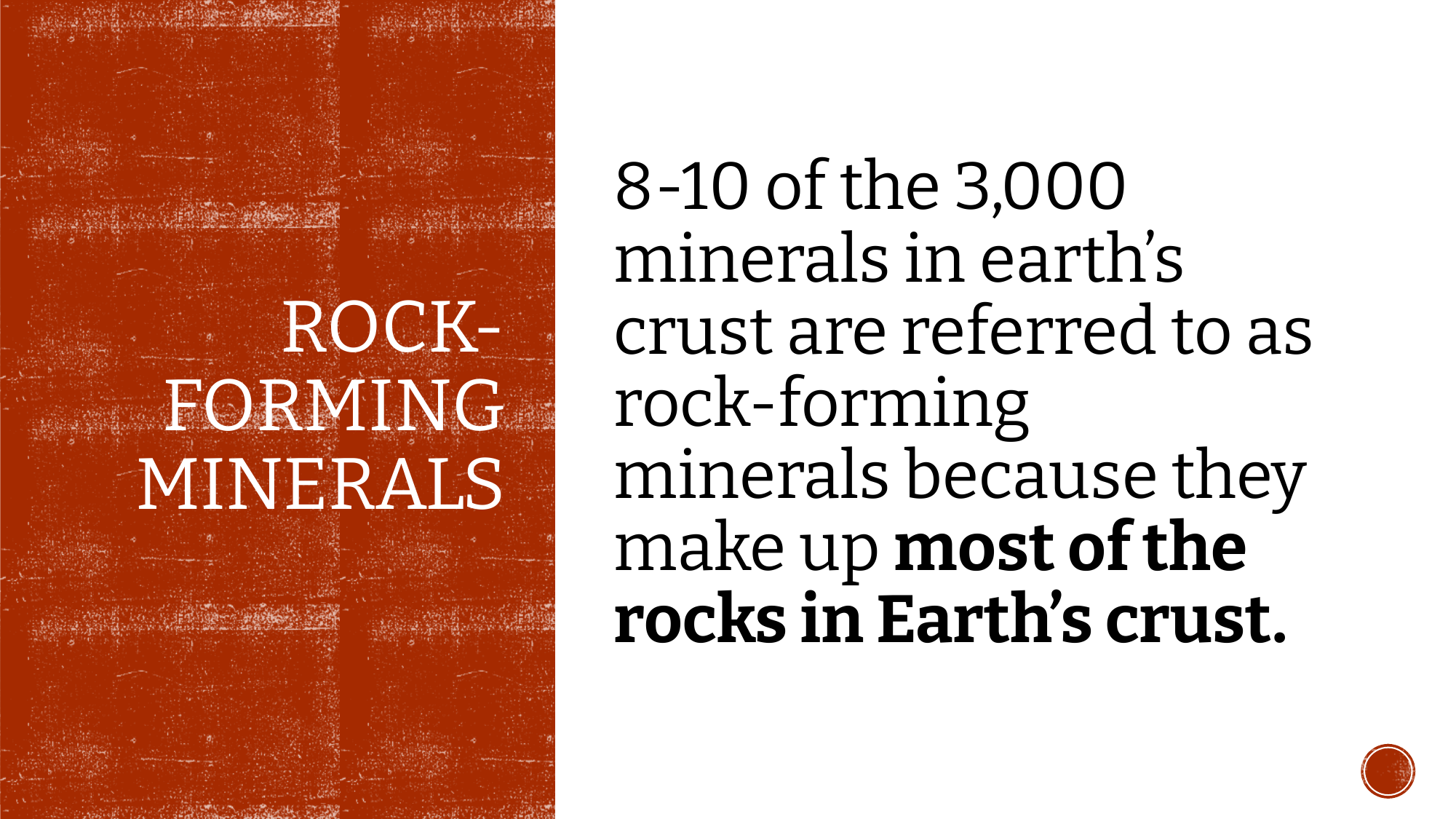

8-10 of the 3,000 minerals in earth’s crust are referred to as rock-forming minerals because they make up most of the rocks in Earth’s crust.
# Rock-Forming Minerals